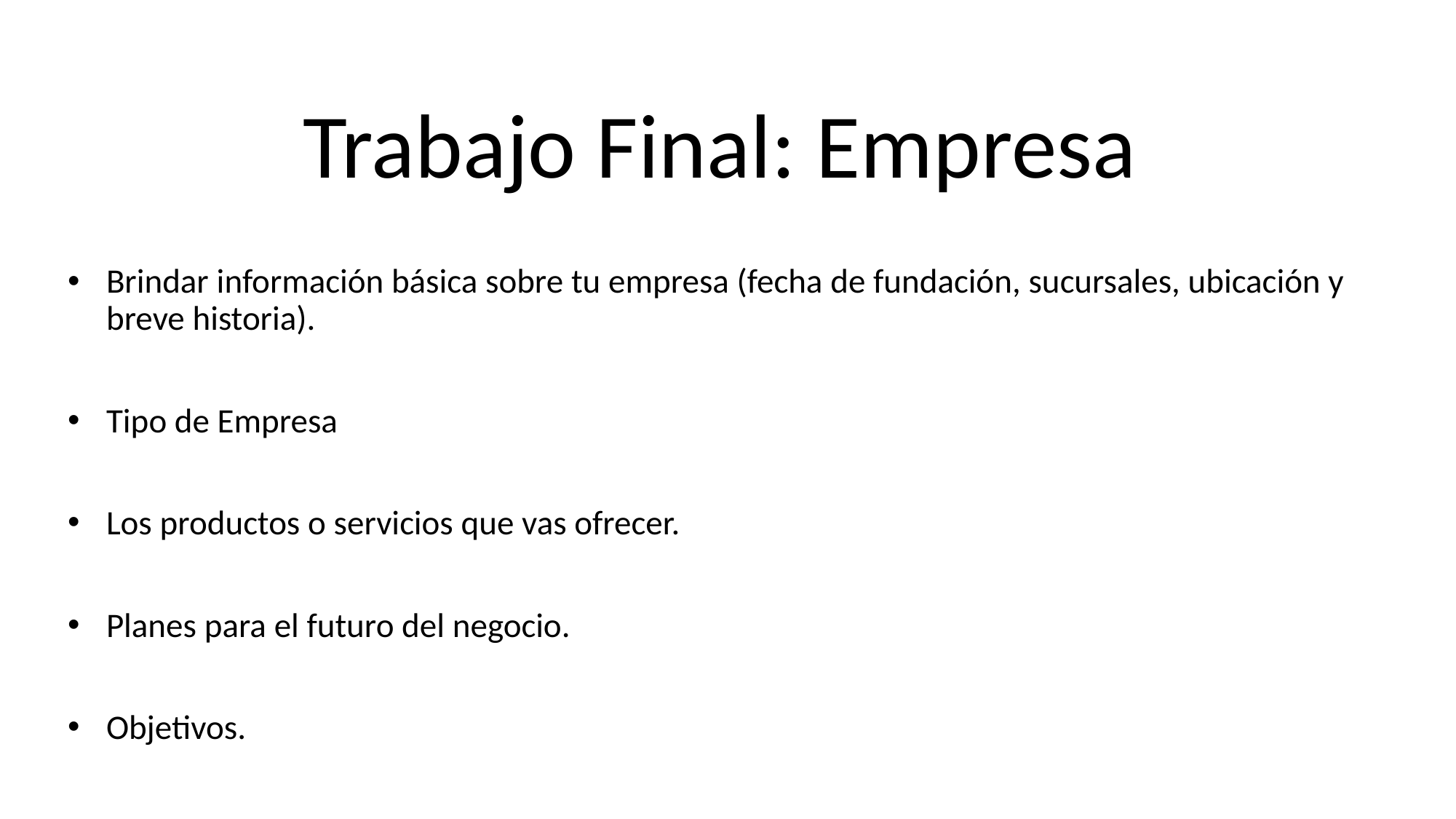

# Trabajo Final: Empresa

Brindar información básica sobre tu empresa (fecha de fundación, sucursales, ubicación y breve historia).

Tipo de Empresa

Los productos o servicios que vas ofrecer.

Planes para el futuro del negocio.

Objetivos.